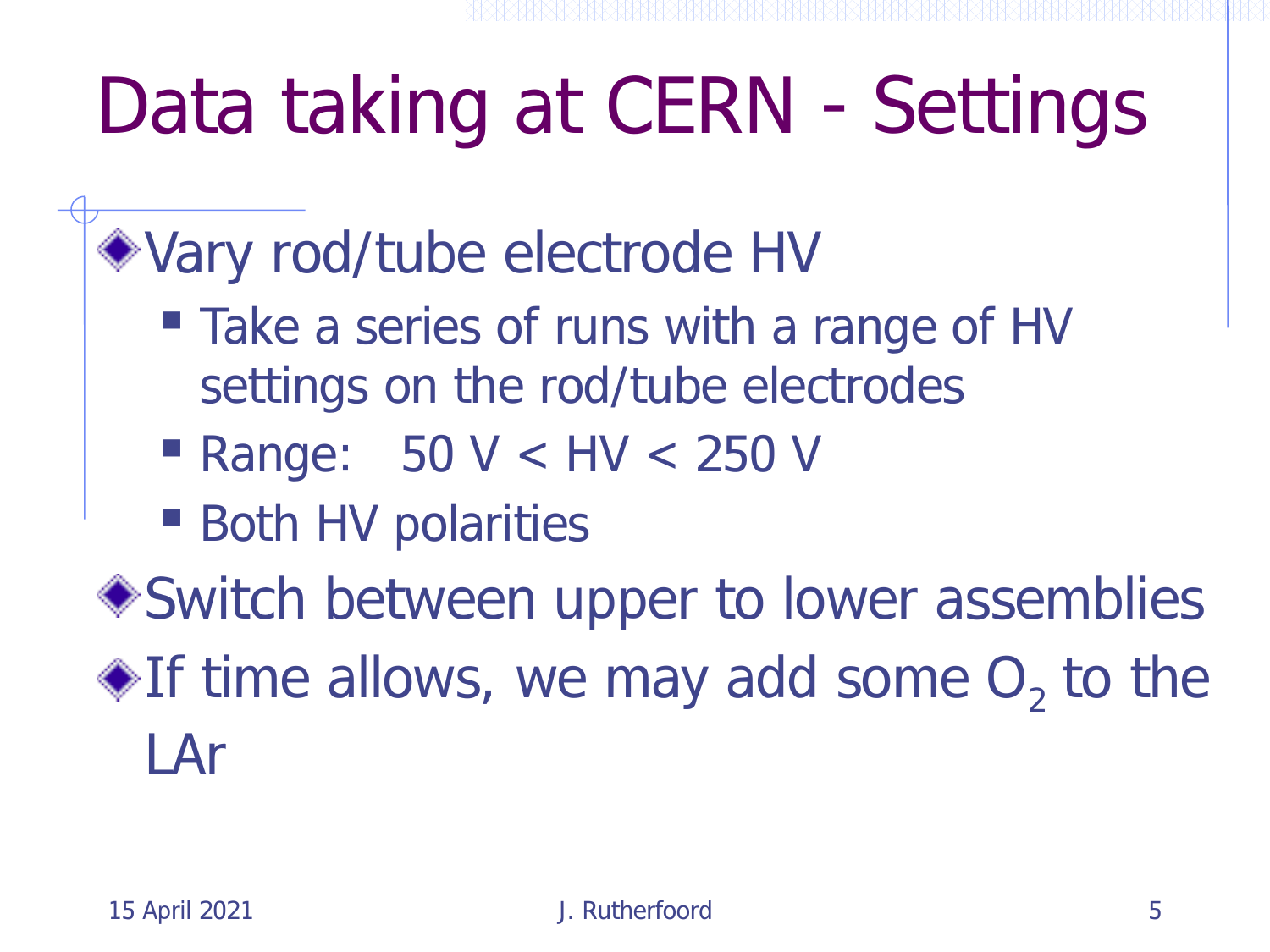

# Data taking at CERN - Settings
Vary rod/tube electrode HV
Take a series of runs with a range of HV settings on the rod/tube electrodes
Range:   50 V < HV < 250 V
Both HV polarities
Switch between upper to lower assemblies
If time allows, we may add some O2 to the LAr
15 April 2021
J. Rutherfoord
5